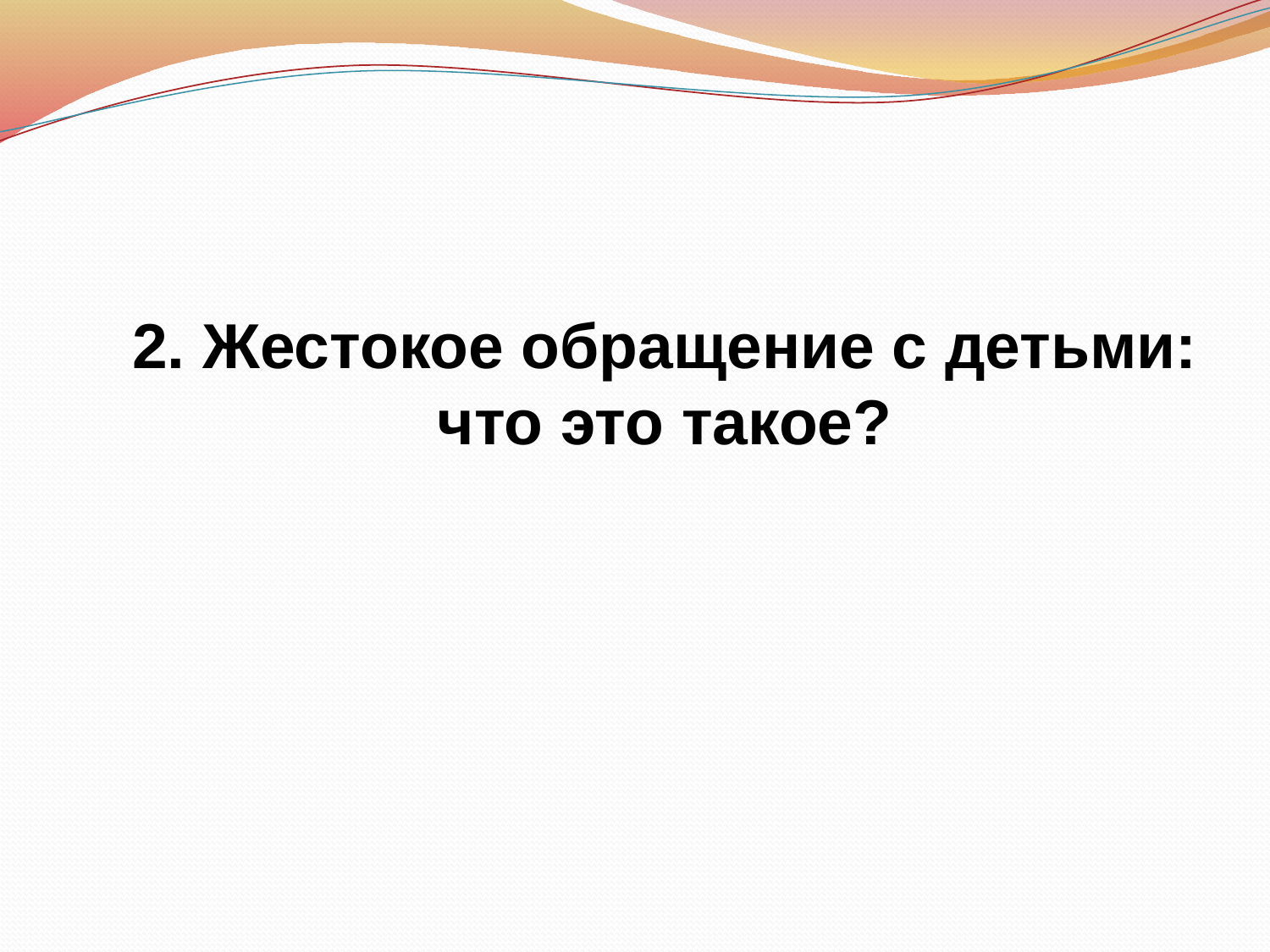

2. Жестокое обращение с детьми: что это такое?